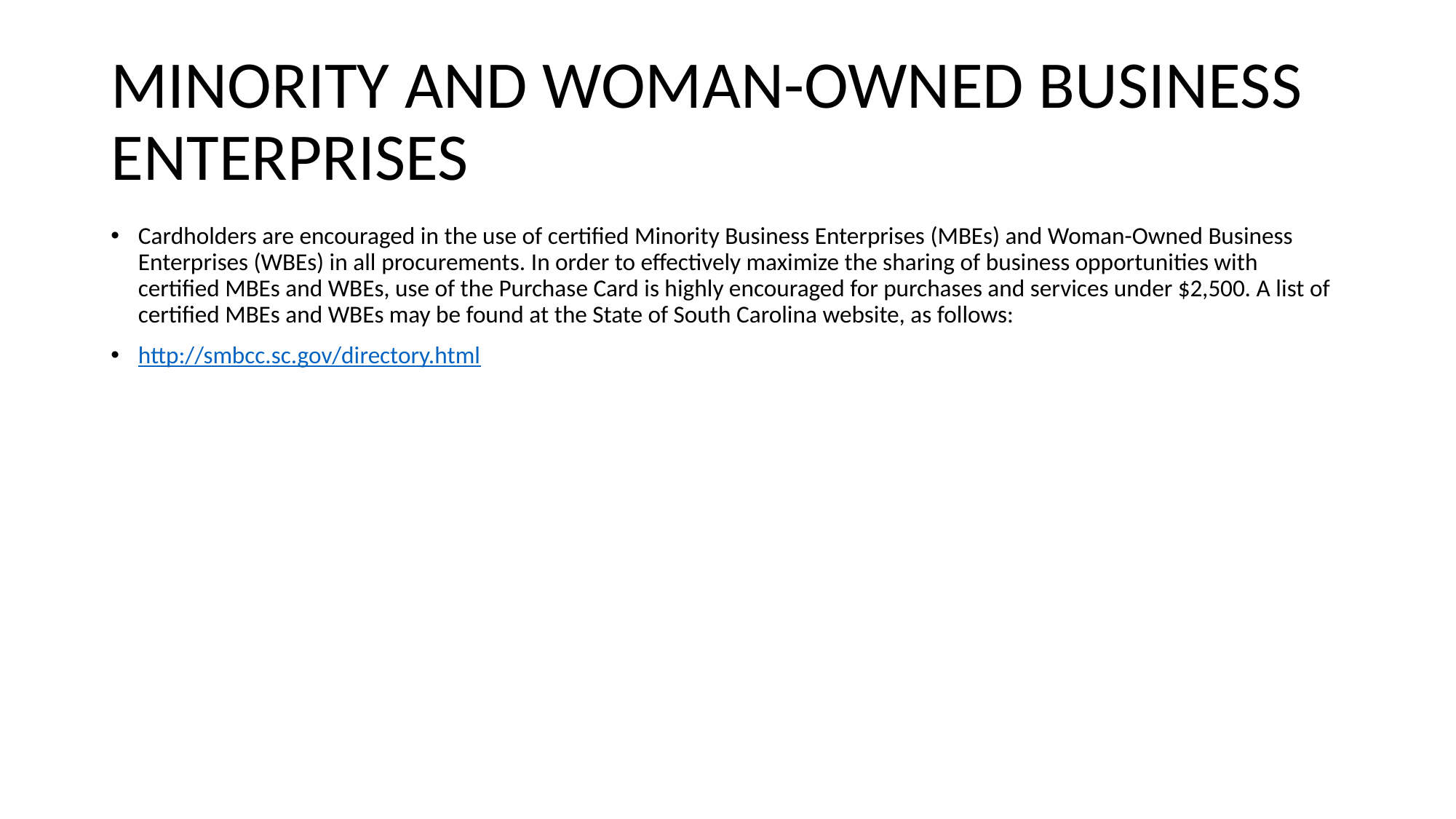

# MINORITY AND WOMAN-OWNED BUSINESS ENTERPRISES
Cardholders are encouraged in the use of certified Minority Business Enterprises (MBEs) and Woman-Owned Business Enterprises (WBEs) in all procurements. In order to effectively maximize the sharing of business opportunities with certified MBEs and WBEs, use of the Purchase Card is highly encouraged for purchases and services under $2,500. A list of certified MBEs and WBEs may be found at the State of South Carolina website, as follows:
http://smbcc.sc.gov/directory.html